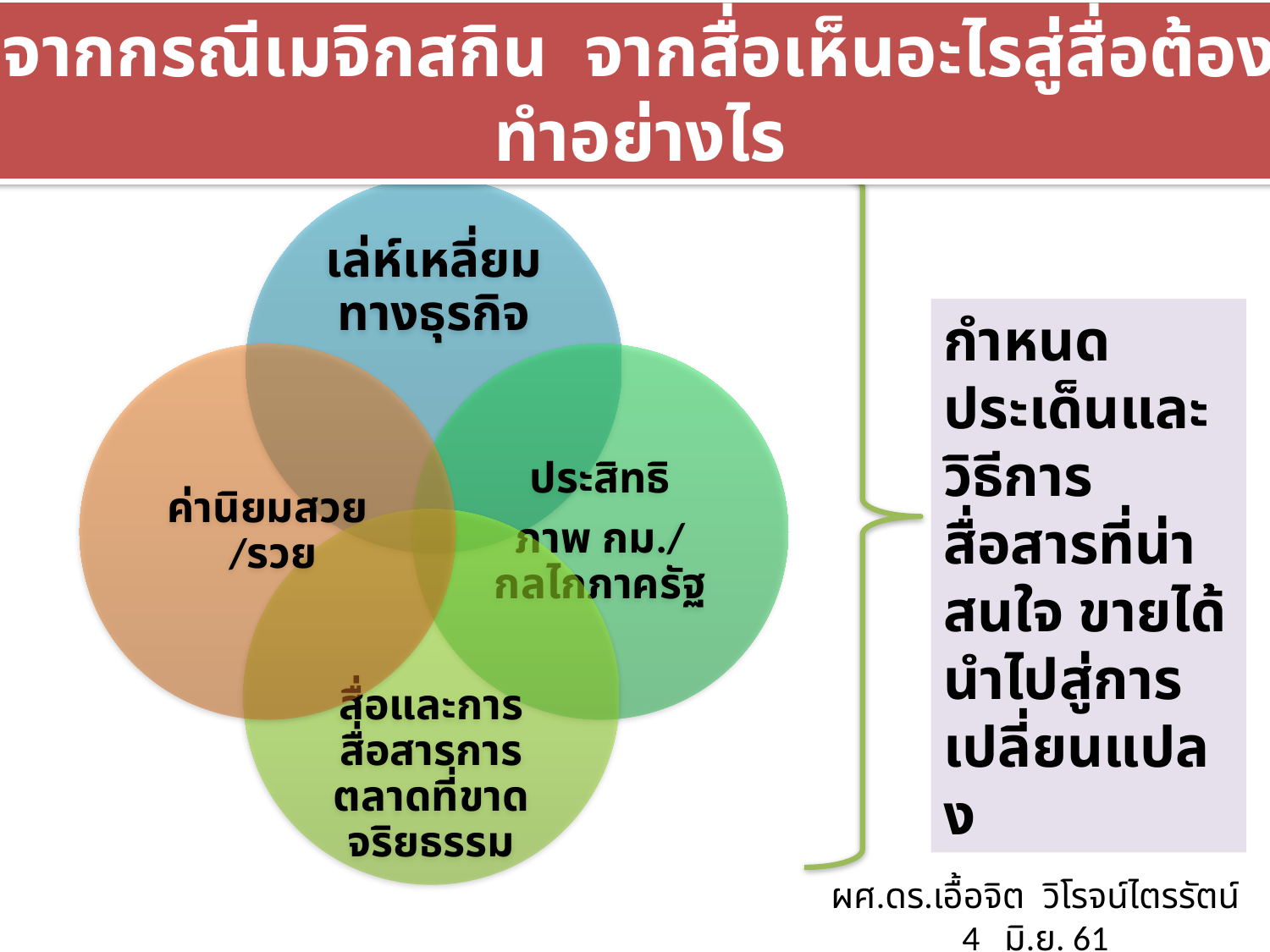

จากกรณีเมจิกสกิน  จากสื่อเห็นอะไรสู่สื่อต้องทำอย่างไร

เล่ห์เหลี่ยมทางธุรกิจ
ประสิทธิ
ภาพ กม./ กลไกภาครัฐ
สื่อและการสื่อสารการตลาดที่ขาดจริยธรรม
ค่านิยมสวย /รวย
กำหนดประเด็นและวิธีการสื่อสารที่น่าสนใจ ขายได้ นำไปสู่การเปลี่ยนแปลง
ผศ.ดร.เอื้อจิต  วิโรจน์ไตรรัตน์
4   มิ.ย. 61